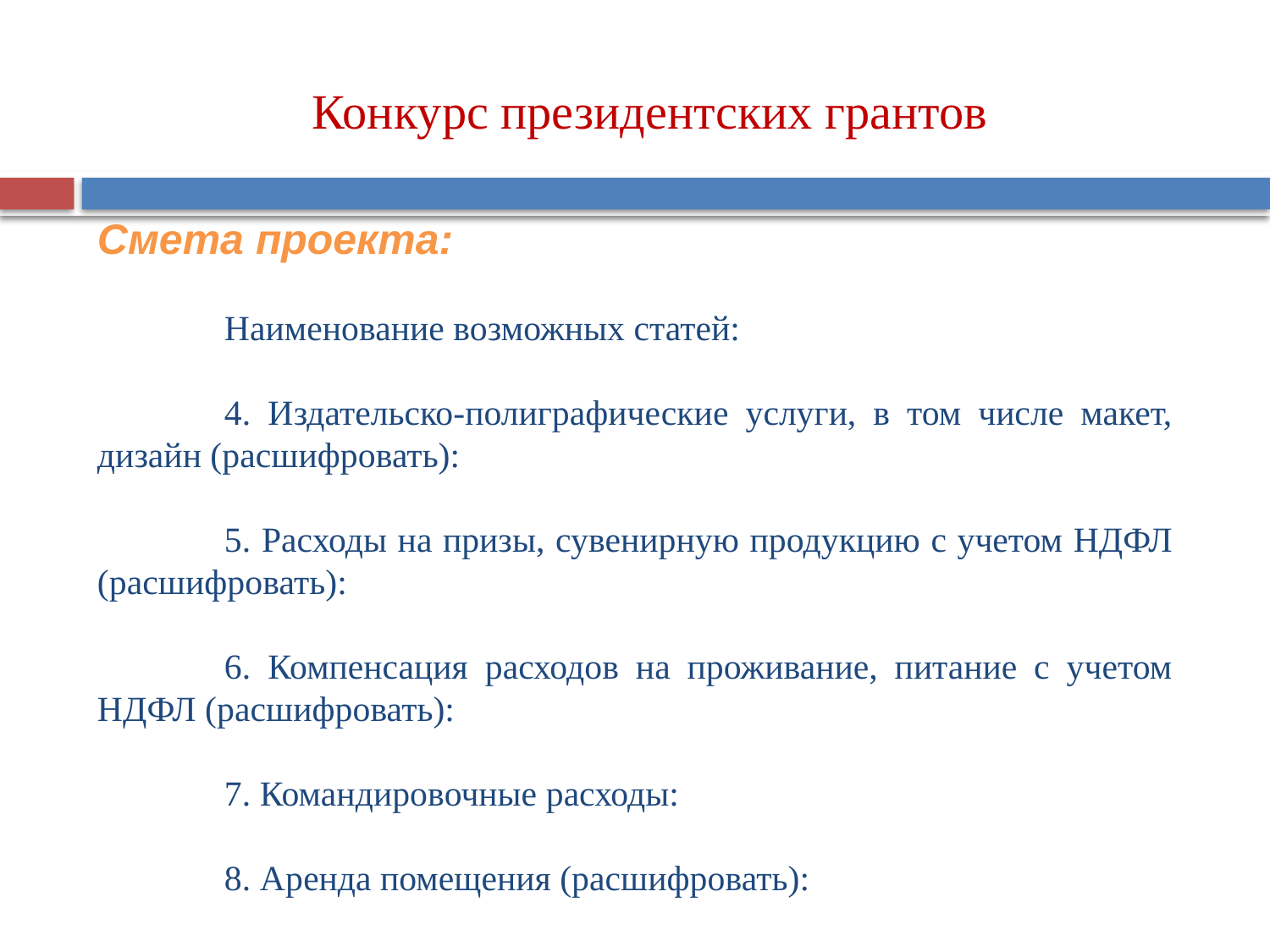

Конкурс президентских грантов
Смета проекта:

	Наименование возможных статей:

	4. Издательско-полиграфические услуги, в том числе макет, дизайн (расшифровать):

	5. Расходы на призы, сувенирную продукцию с учетом НДФЛ (расшифровать):

	6. Компенсация расходов на проживание, питание с учетом НДФЛ (расшифровать):

	7. Командировочные расходы:

	8. Аренда помещения (расшифровать):